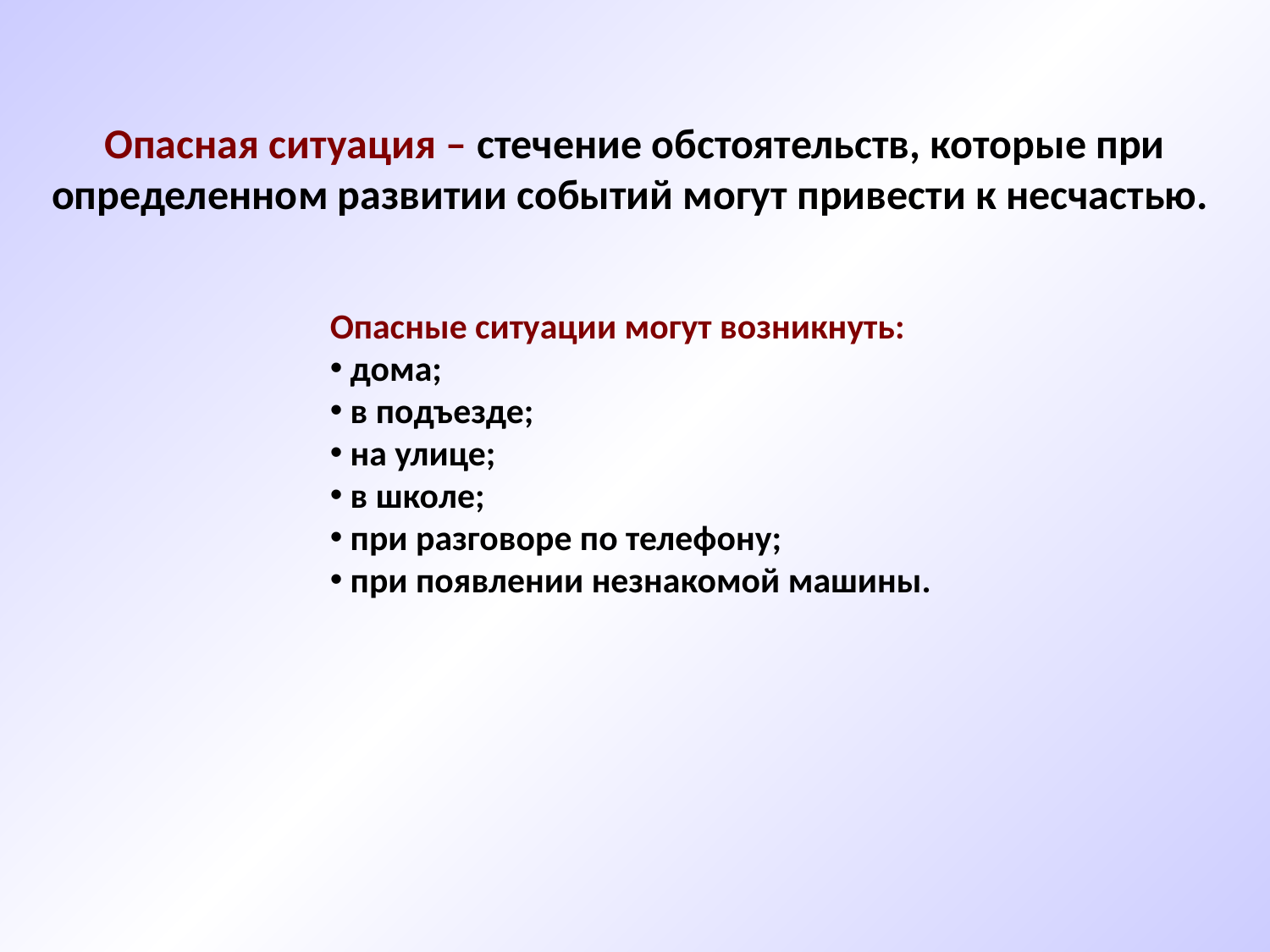

Опасная ситуация – стечение обстоятельств, которые при определенном развитии событий могут привести к несчастью.

Опасные ситуации могут возникнуть:
 дома;
 в подъезде;
 на улице;
 в школе;
 при разговоре по телефону;
 при появлении незнакомой машины.